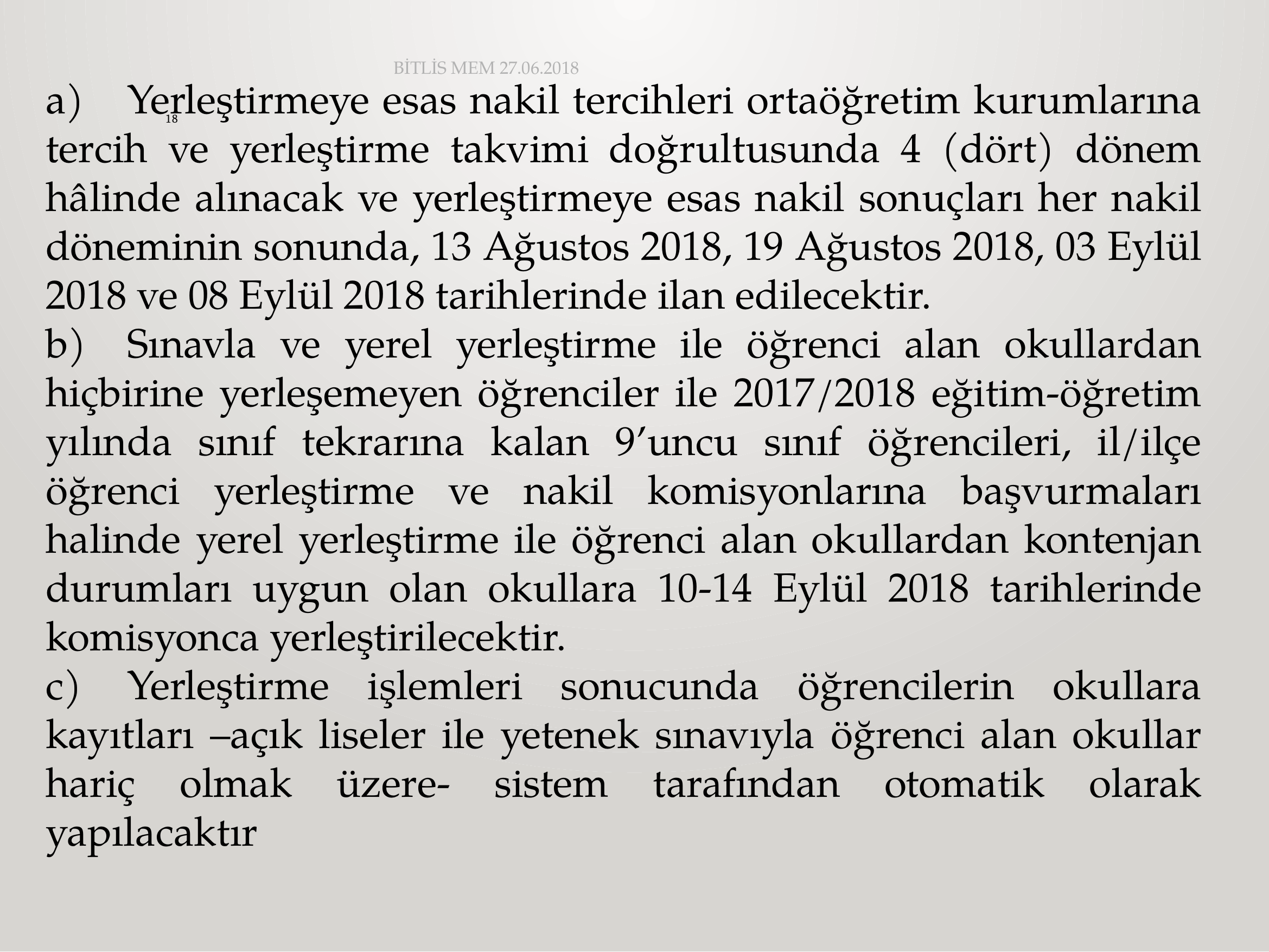

BİTLİS MEM 27.06.2018
a)	Yerleştirmeye esas nakil tercihleri ortaöğretim kurumlarına tercih ve yerleştirme takvimi doğrultusunda 4 (dört) dönem hâlinde alınacak ve yerleştirmeye esas nakil sonuçları her nakil döneminin sonunda, 13 Ağustos 2018, 19 Ağustos 2018, 03 Eylül 2018 ve 08 Eylül 2018 tarihlerinde ilan edilecektir.
b)	Sınavla ve yerel yerleştirme ile öğrenci alan okullardan hiçbirine yerleşemeyen öğrenciler ile 2017/2018 eğitim-öğretim yılında sınıf tekrarına kalan 9’uncu sınıf öğrencileri, il/ilçe öğrenci yerleştirme ve nakil komisyonlarına başvurmaları halinde yerel yerleştirme ile öğrenci alan okullardan kontenjan durumları uygun olan okullara 10-14 Eylül 2018 tarihlerinde komisyonca yerleştirilecektir.
c)	Yerleştirme işlemleri sonucunda öğrencilerin okullara kayıtları –açık liseler ile yetenek sınavıyla öğrenci alan okullar hariç olmak üzere- sistem tarafından otomatik olarak yapılacaktır
18